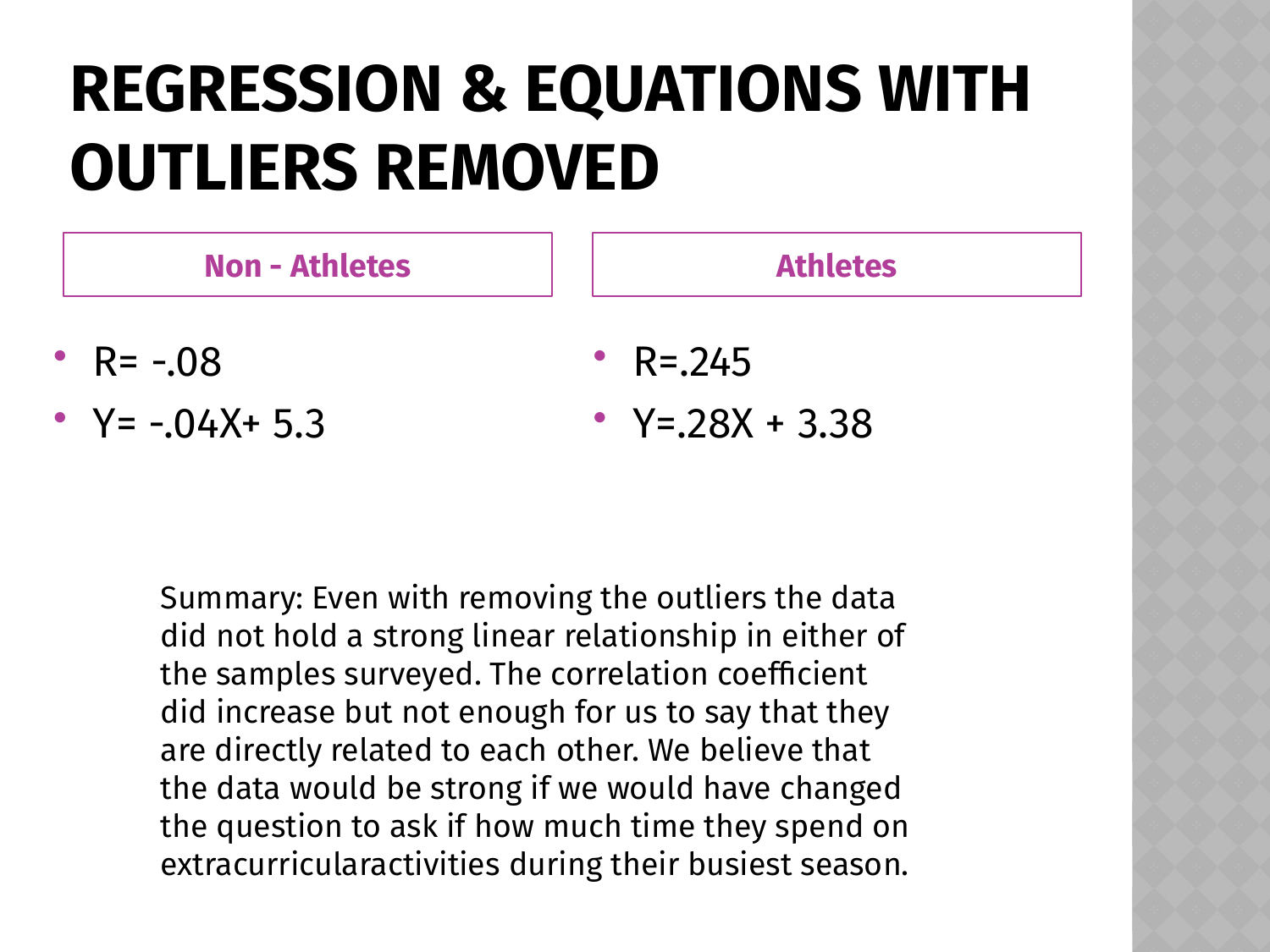

# Regression & equations with outliers removed
Non - Athletes
Athletes
R= -.08
Y= -.04X+ 5.3
R=.245
Y=.28X + 3.38
Summary: Even with removing the outliers the data did not hold a strong linear relationship in either of the samples surveyed. The correlation coefficient did increase but not enough for us to say that they are directly related to each other. We believe that the data would be strong if we would have changed the question to ask if how much time they spend on extracurricularactivities during their busiest season.